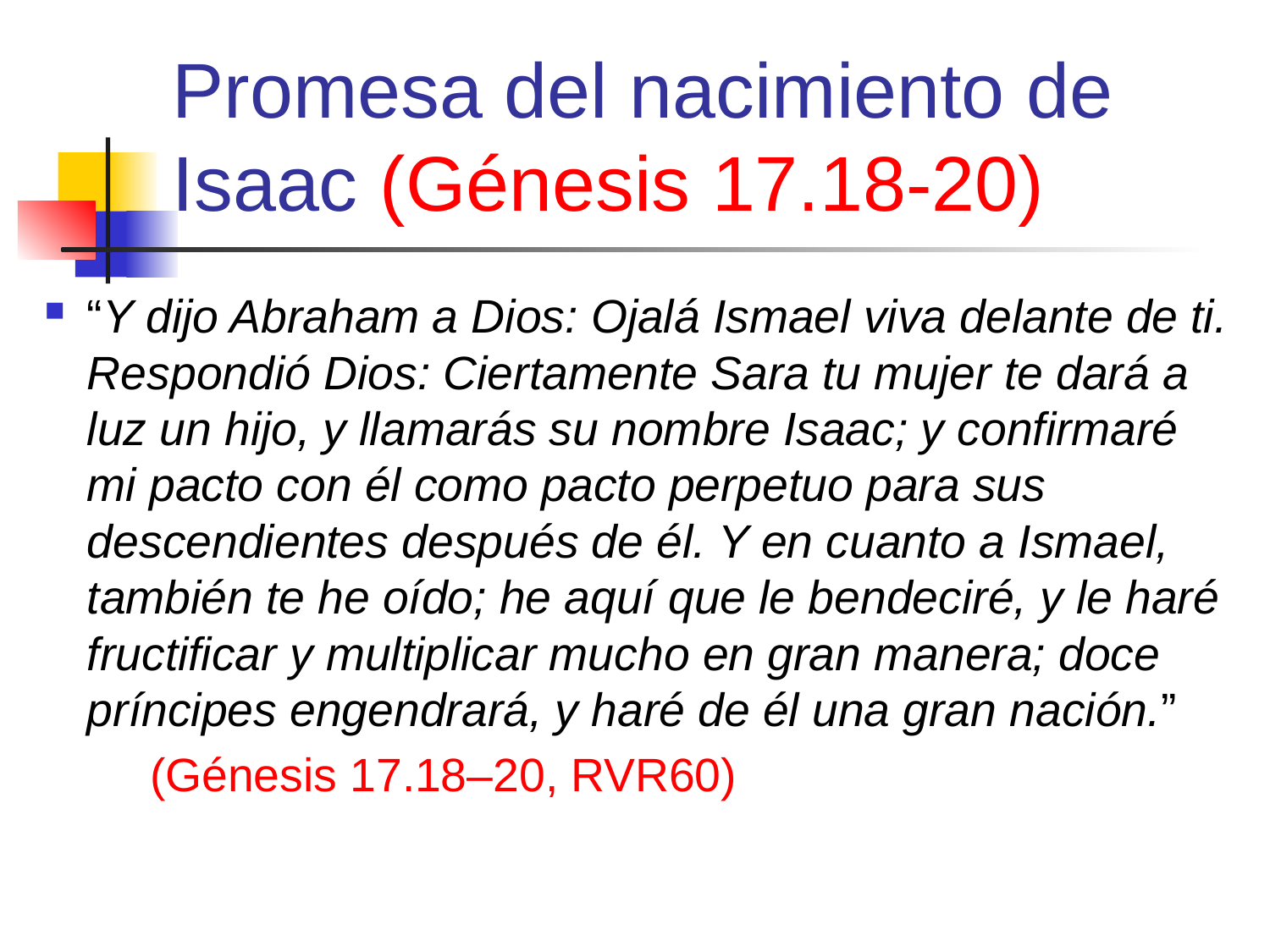

# Promesa del nacimiento de Isaac (Génesis 17.18-20)
“Y dijo Abraham a Dios: Ojalá Ismael viva delante de ti. Respondió Dios: Ciertamente Sara tu mujer te dará a luz un hijo, y llamarás su nombre Isaac; y confirmaré mi pacto con él como pacto perpetuo para sus descendientes después de él. Y en cuanto a Ismael, también te he oído; he aquí que le bendeciré, y le haré fructificar y multiplicar mucho en gran manera; doce príncipes engendrará, y haré de él una gran nación.”
	(Génesis 17.18–20, RVR60)